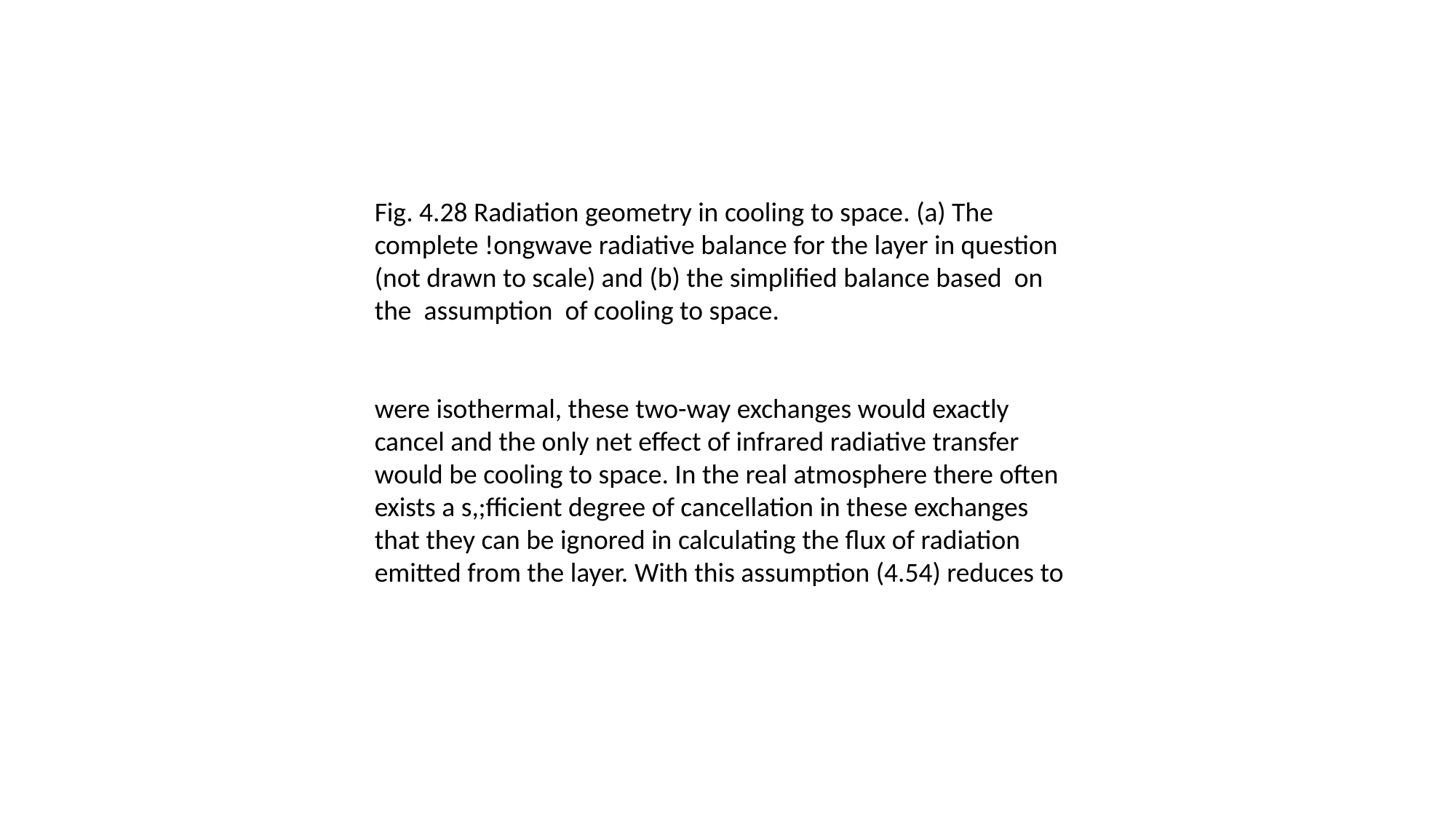

Fig. 4.28 Radiation geometry in cooling to space. (a) The complete !ongwave radiative balance for the layer in question (not drawn to scale) and (b) the simplified balance based  on the  assumption  of cooling to space.

were isothermal, these two-way exchanges would exactly cancel and the only net effect of infrared radiative transfer would be cooling to space. In the real atmosphere there often exists a s,;fficient degree of cancellation in these exchanges that they can be ignored in calculating the flux of radiation emitted from the layer. With this assumption (4.54) reduces to